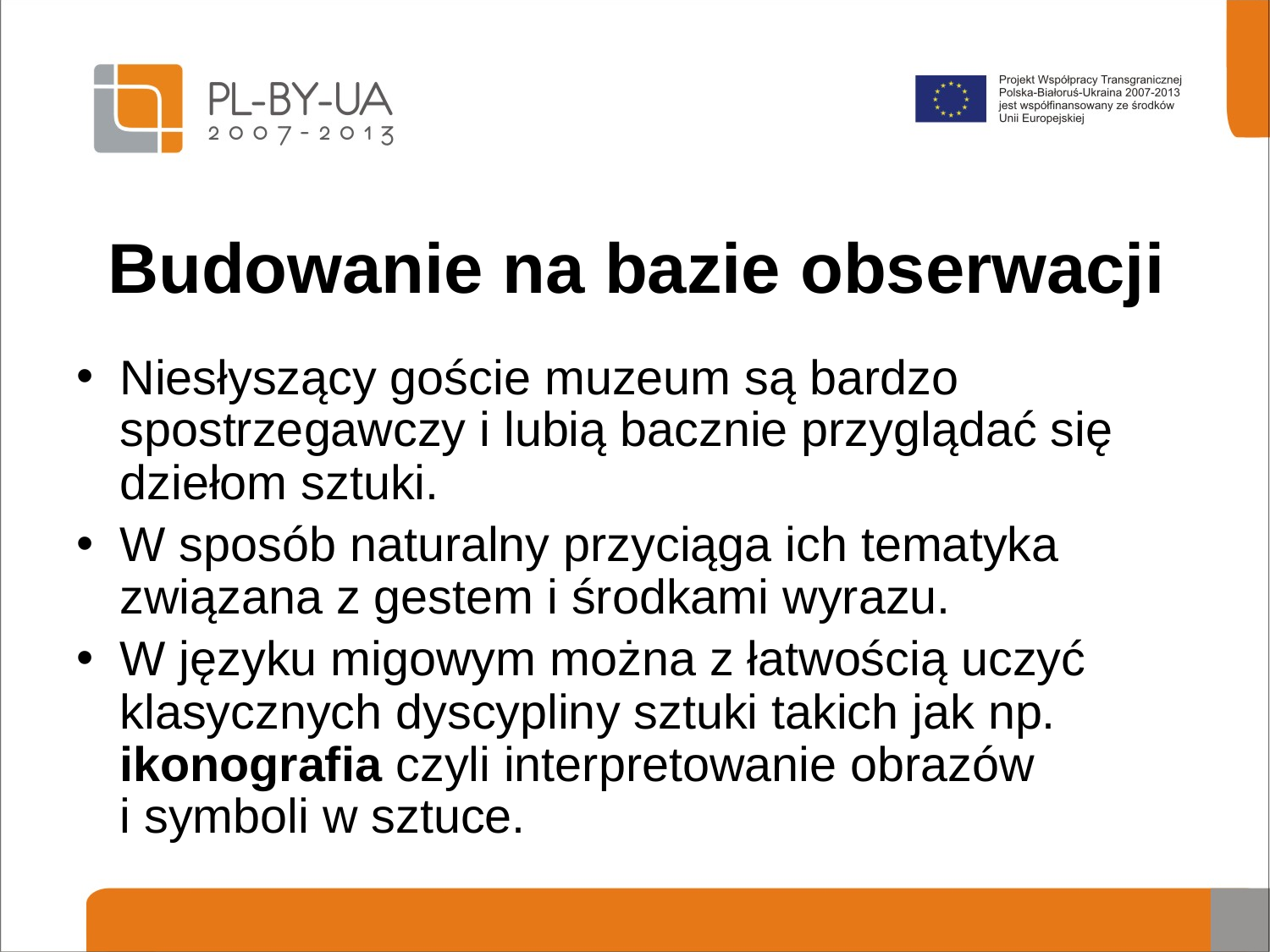

# Budowanie na bazie obserwacji
Niesłyszący goście muzeum są bardzo spostrzegawczy i lubią bacznie przyglądać się dziełom sztuki.
W sposób naturalny przyciąga ich tematyka związana z gestem i środkami wyrazu.
W języku migowym można z łatwością uczyć klasycznych dyscypliny sztuki takich jak np. ikonografia czyli interpretowanie obrazów
i symboli w sztuce.